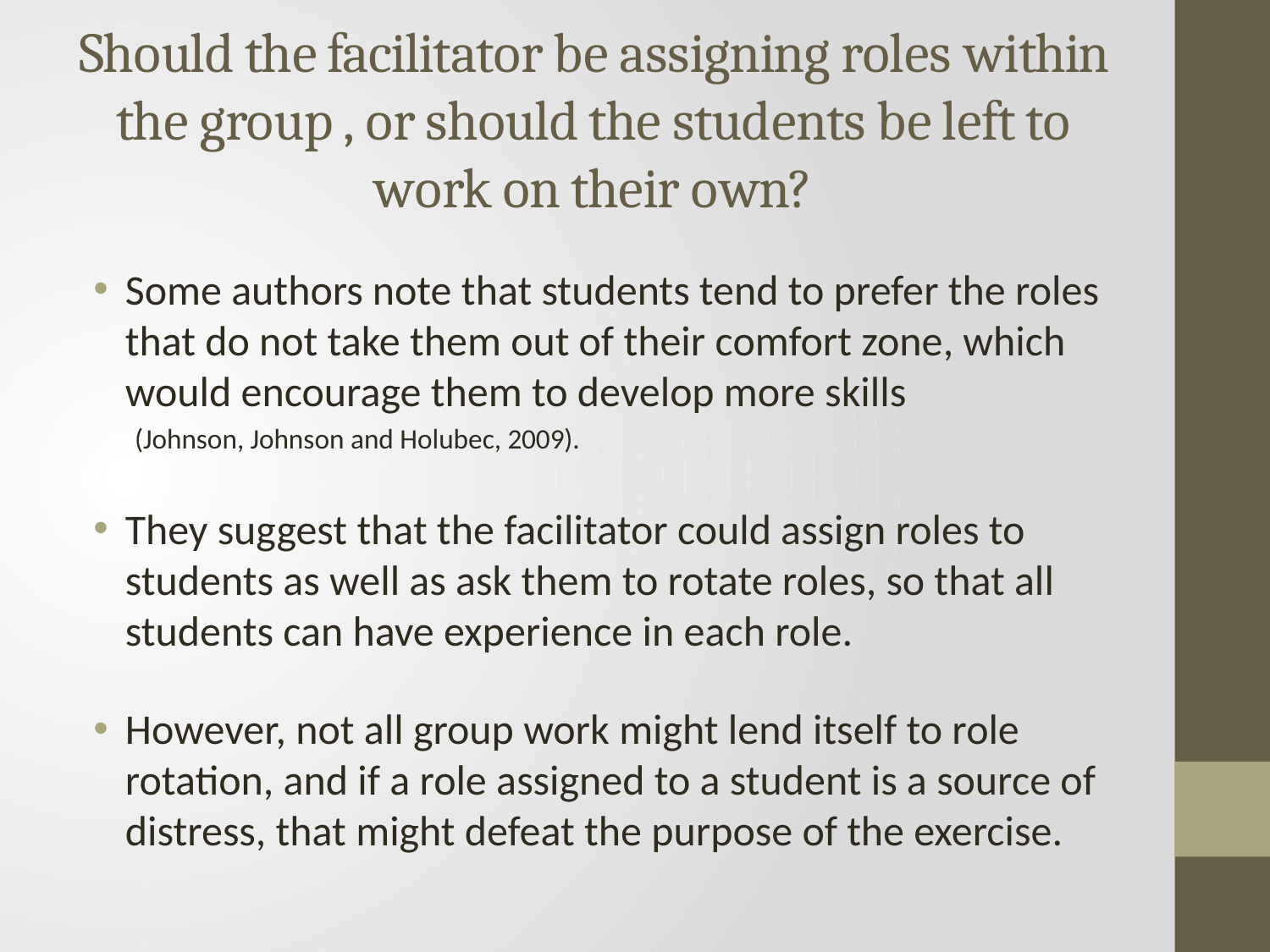

# Should the facilitator be assigning roles within the group , or should the students be left to work on their own?
Some authors note that students tend to prefer the roles that do not take them out of their comfort zone, which would encourage them to develop more skills
(Johnson, Johnson and Holubec, 2009).

They suggest that the facilitator could assign roles to students as well as ask them to rotate roles, so that all students can have experience in each role.

However, not all group work might lend itself to role rotation, and if a role assigned to a student is a source of distress, that might defeat the purpose of the exercise.